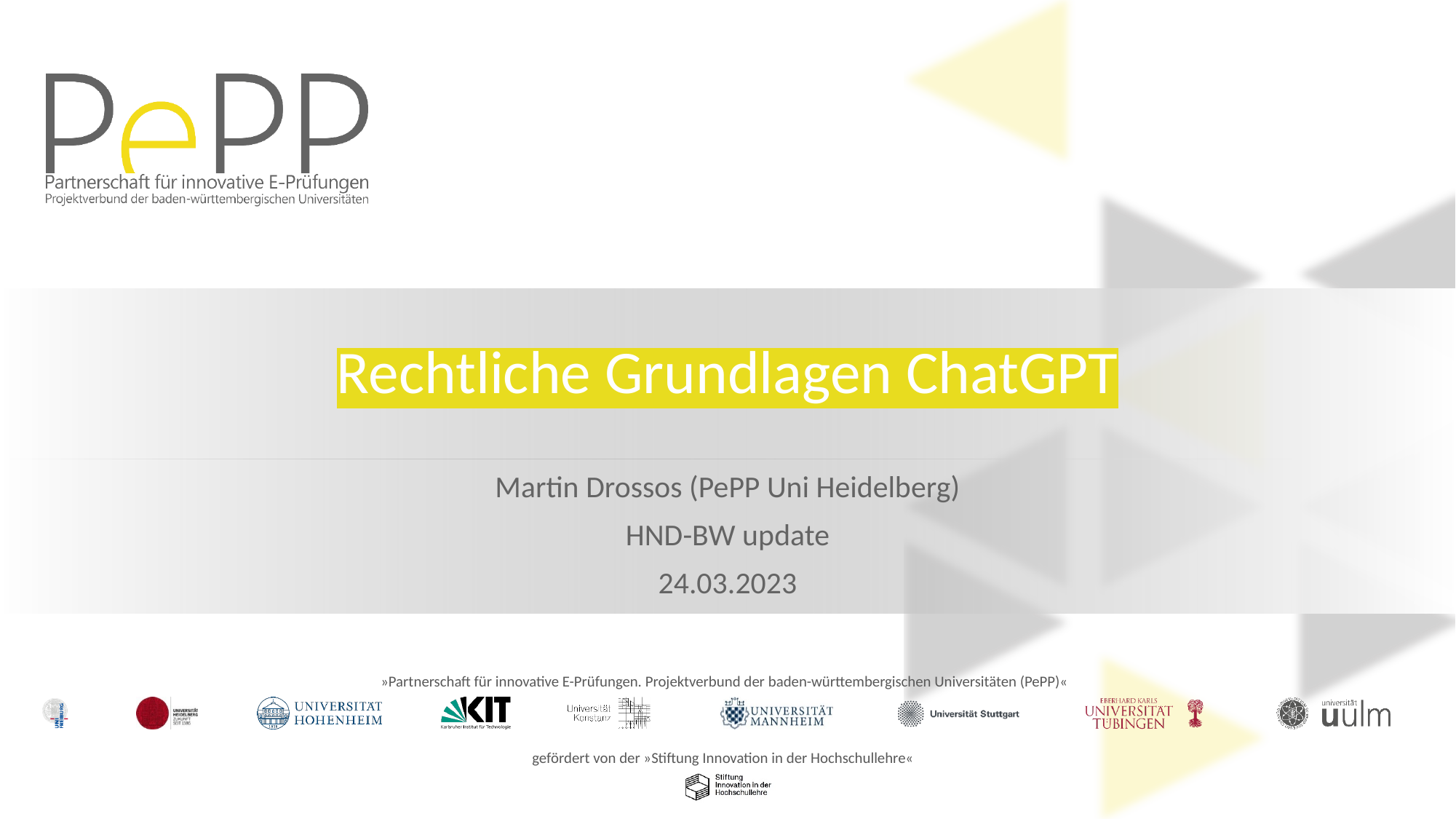

# Rechtliche Grundlagen ChatGPT
Martin Drossos (PePP Uni Heidelberg)
HND-BW update
24.03.2023